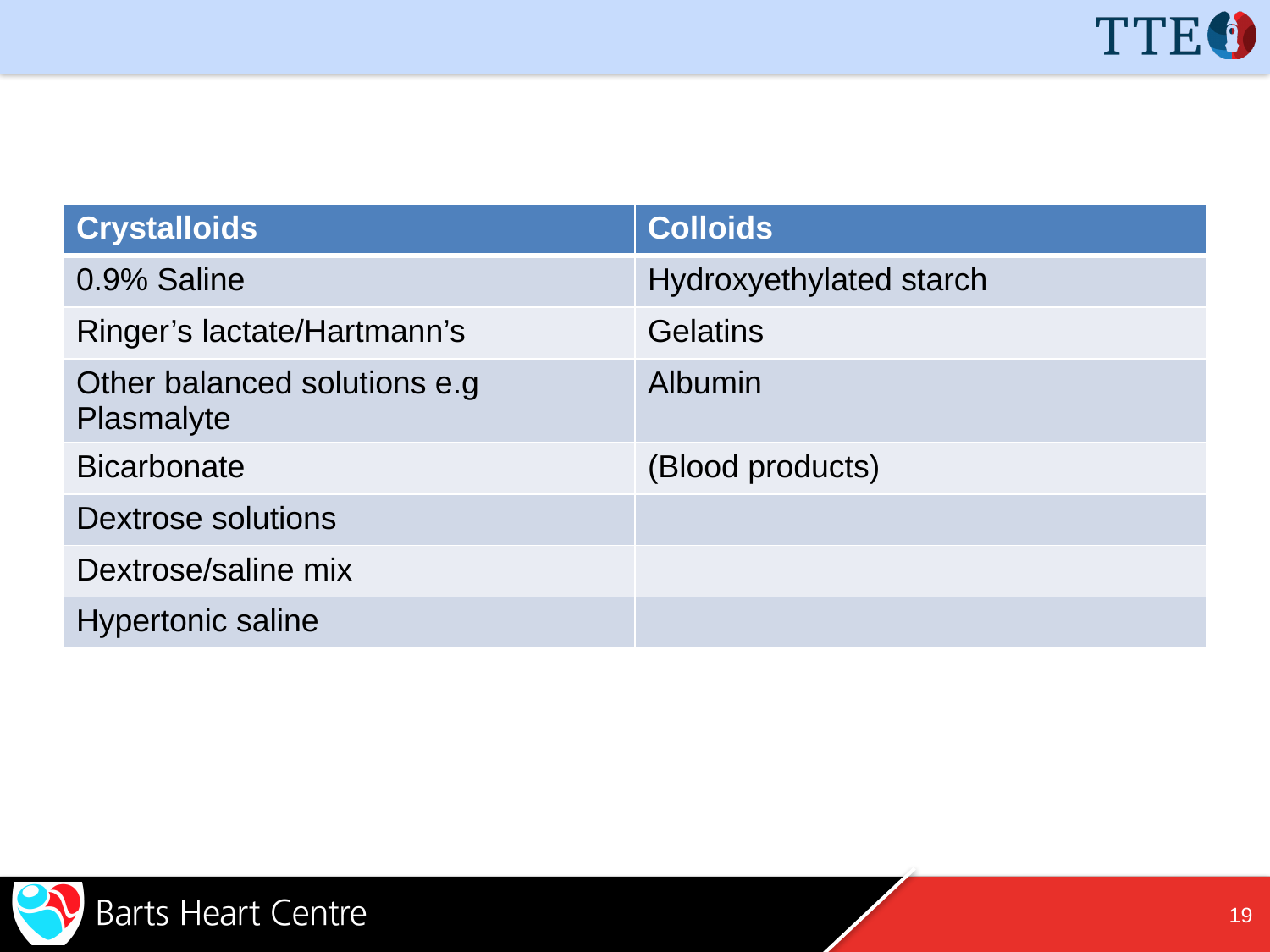

#
| Crystalloids | Colloids |
| --- | --- |
| 0.9% Saline | Hydroxyethylated starch |
| Ringer’s lactate/Hartmann’s | Gelatins |
| Other balanced solutions e.g Plasmalyte | Albumin |
| Bicarbonate | (Blood products) |
| Dextrose solutions |  |
| Dextrose/saline mix |  |
| Hypertonic saline |  |
19